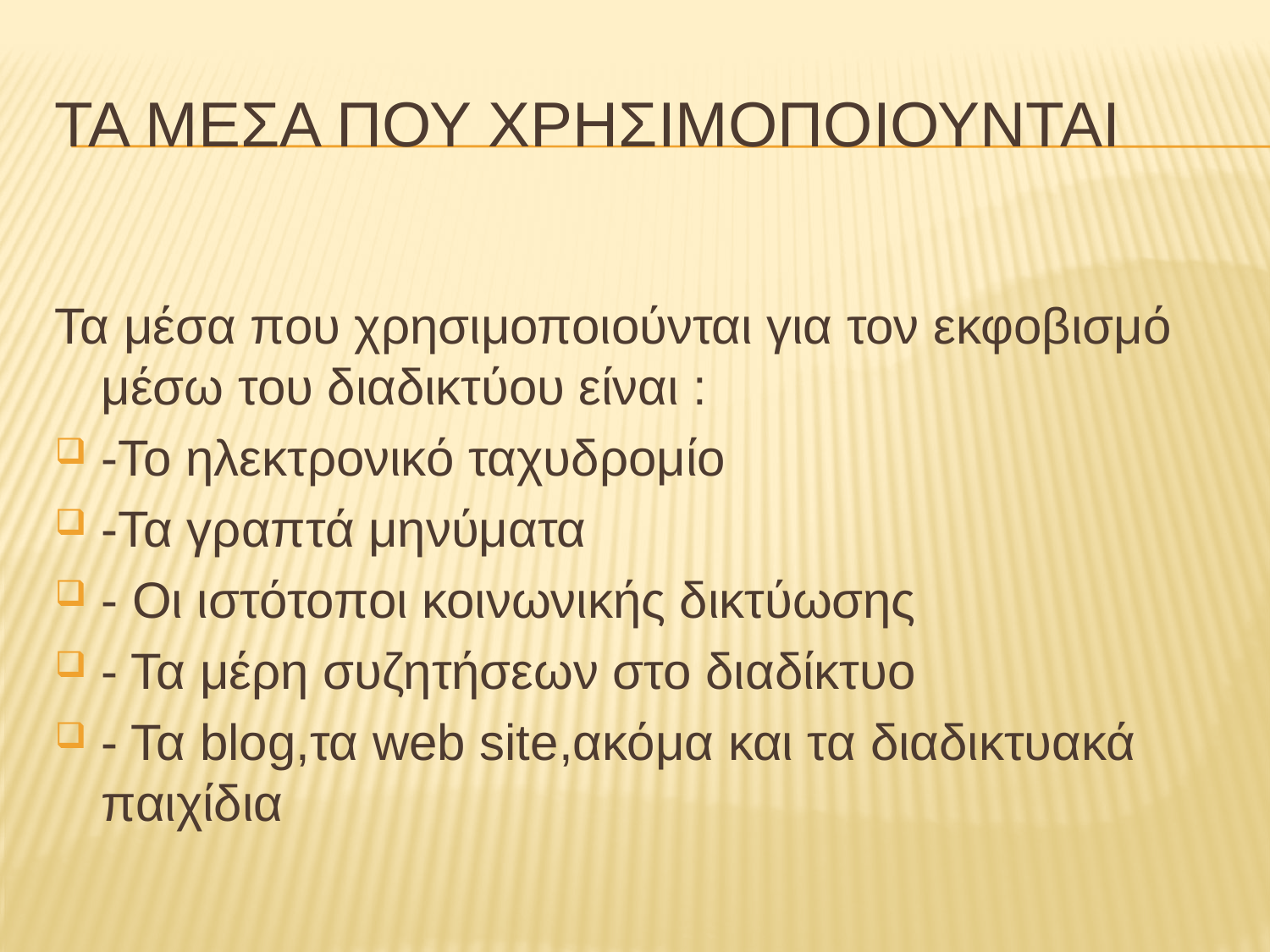

# Τα μεσα που χρησιμοποιουνται

Τα μέσα που χρησιμοποιούνται για τον εκφοβισμό μέσω του διαδικτύου είναι :
-Το ηλεκτρονικό ταχυδρομίο
-Τα γραπτά μηνύματα
- Οι ιστότοποι κοινωνικής δικτύωσης
- Τα μέρη συζητήσεων στο διαδίκτυο
- Τα blog,τα web site,ακόμα και τα διαδικτυακά παιχίδια